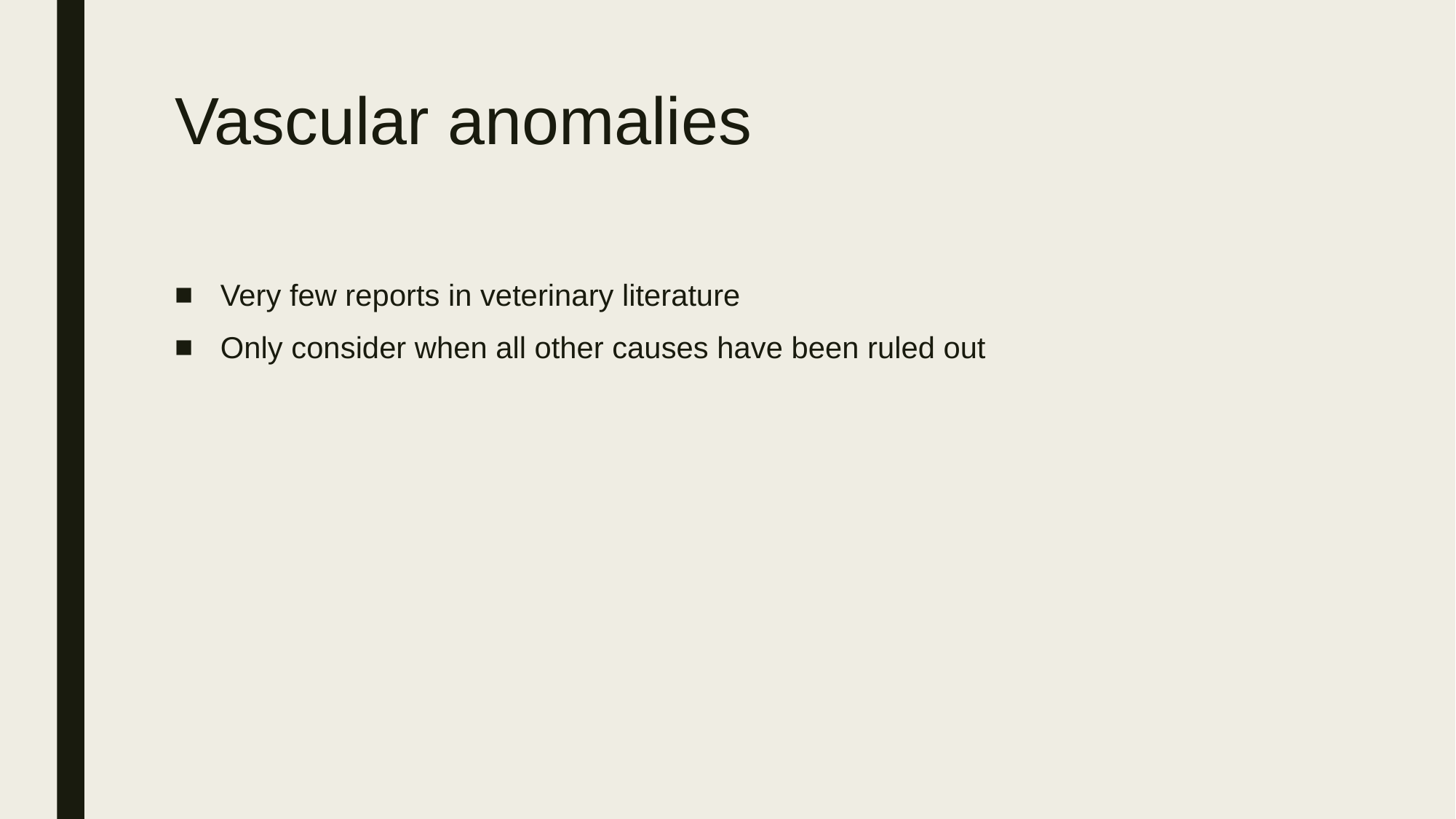

# Vascular anomalies
Very few reports in veterinary literature
Only consider when all other causes have been ruled out